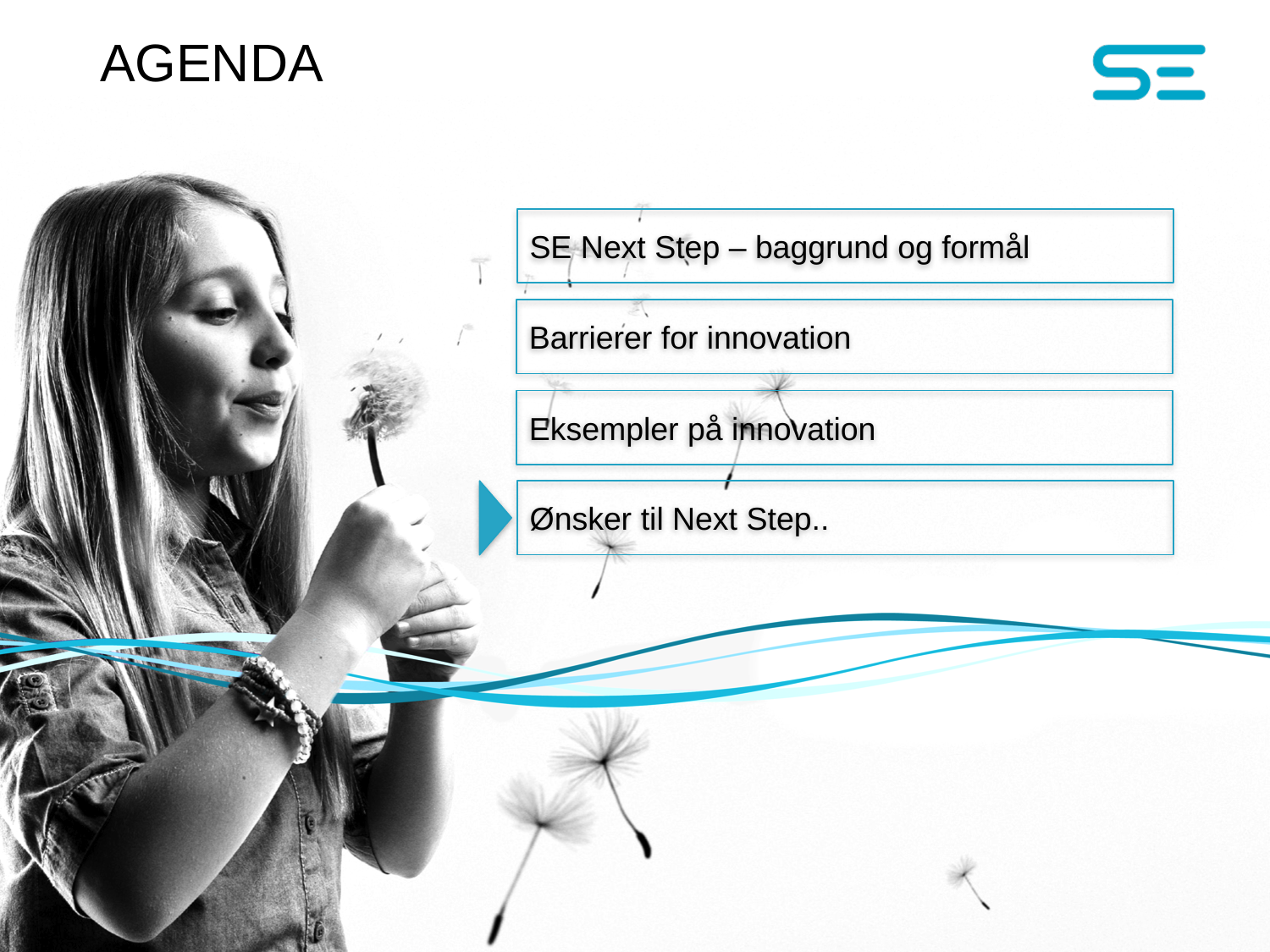

Agenda
SE Next Step – baggrund og formål
Barrierer for innovation
Eksempler på innovation
Ønsker til Next Step..